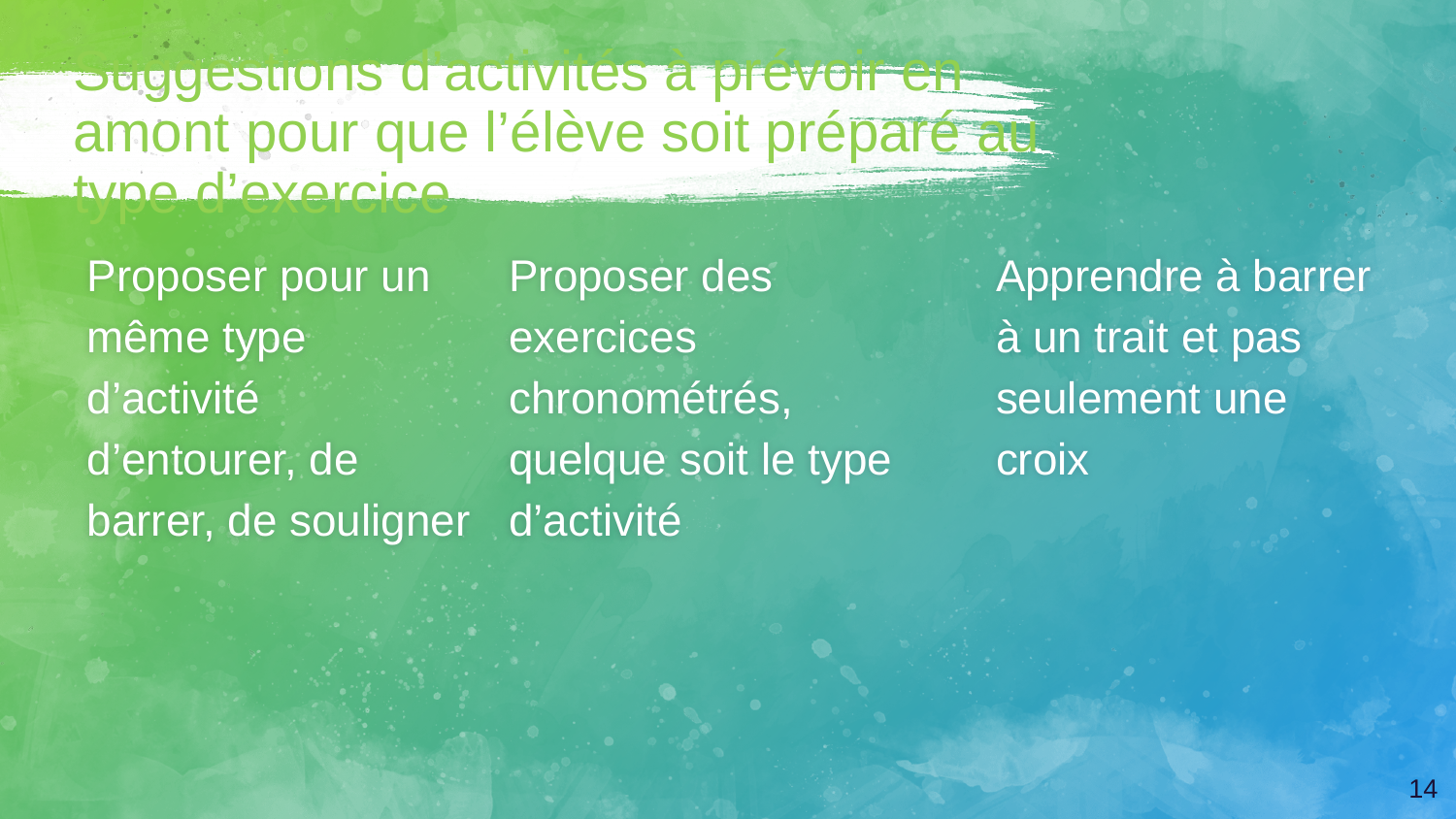

# Suggestions d’activités à prévoir en amont pour que l’élève soit préparé au type d’exercice
Proposer pour un même type d’activité d’entourer, de barrer, de souligner

Proposer des exercices chronométrés, quelque soit le type d’activité

Apprendre à barrer à un trait et pas seulement une croix
14